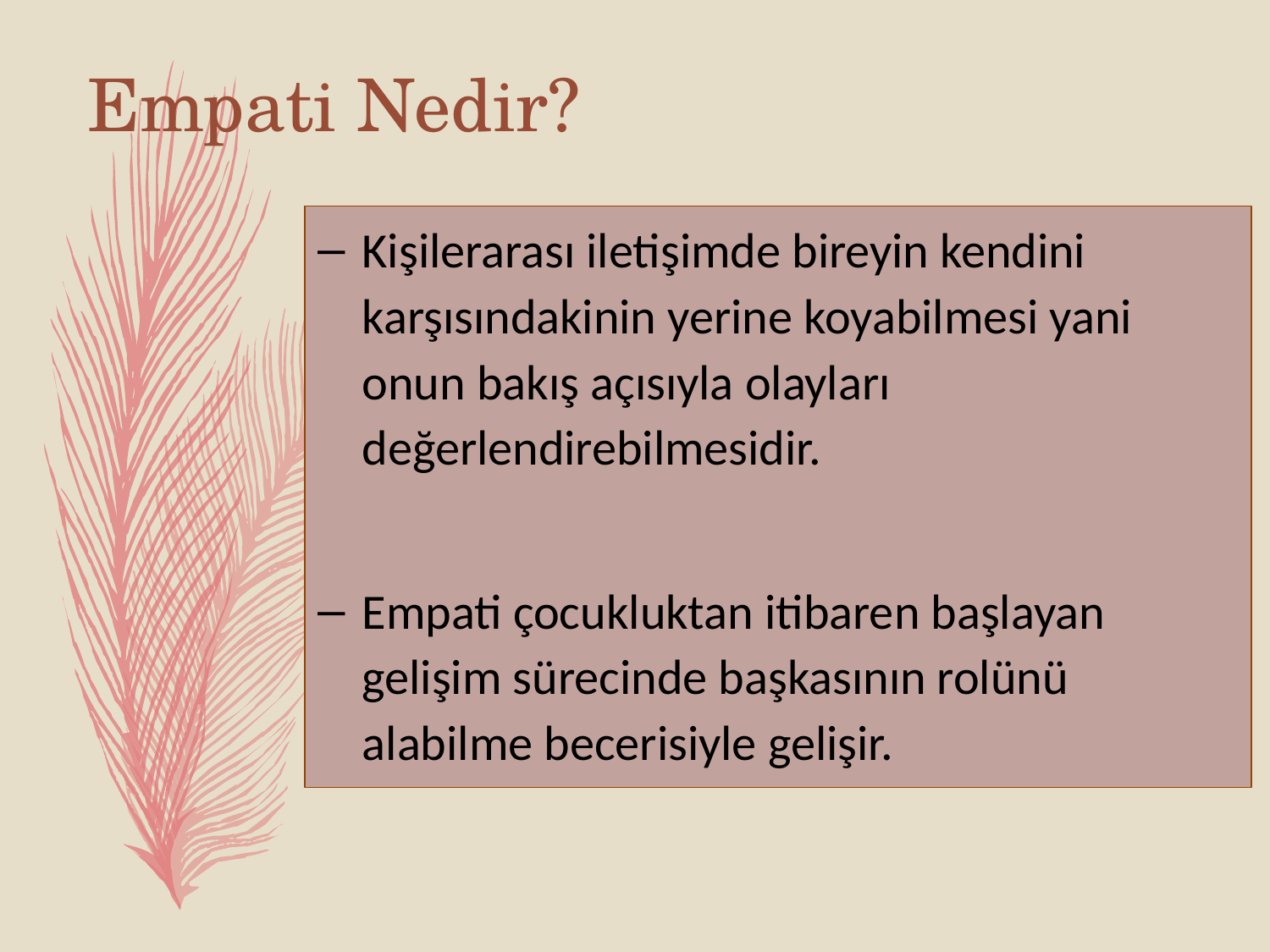

# Empati Nedir?
Kişilerarası iletişimde bireyin kendini karşısındakinin yerine koyabilmesi yani onun bakış açısıyla olayları değerlendirebilmesidir.

Empati çocukluktan itibaren başlayan gelişim sürecinde başkasının rolünü alabilme becerisiyle gelişir.